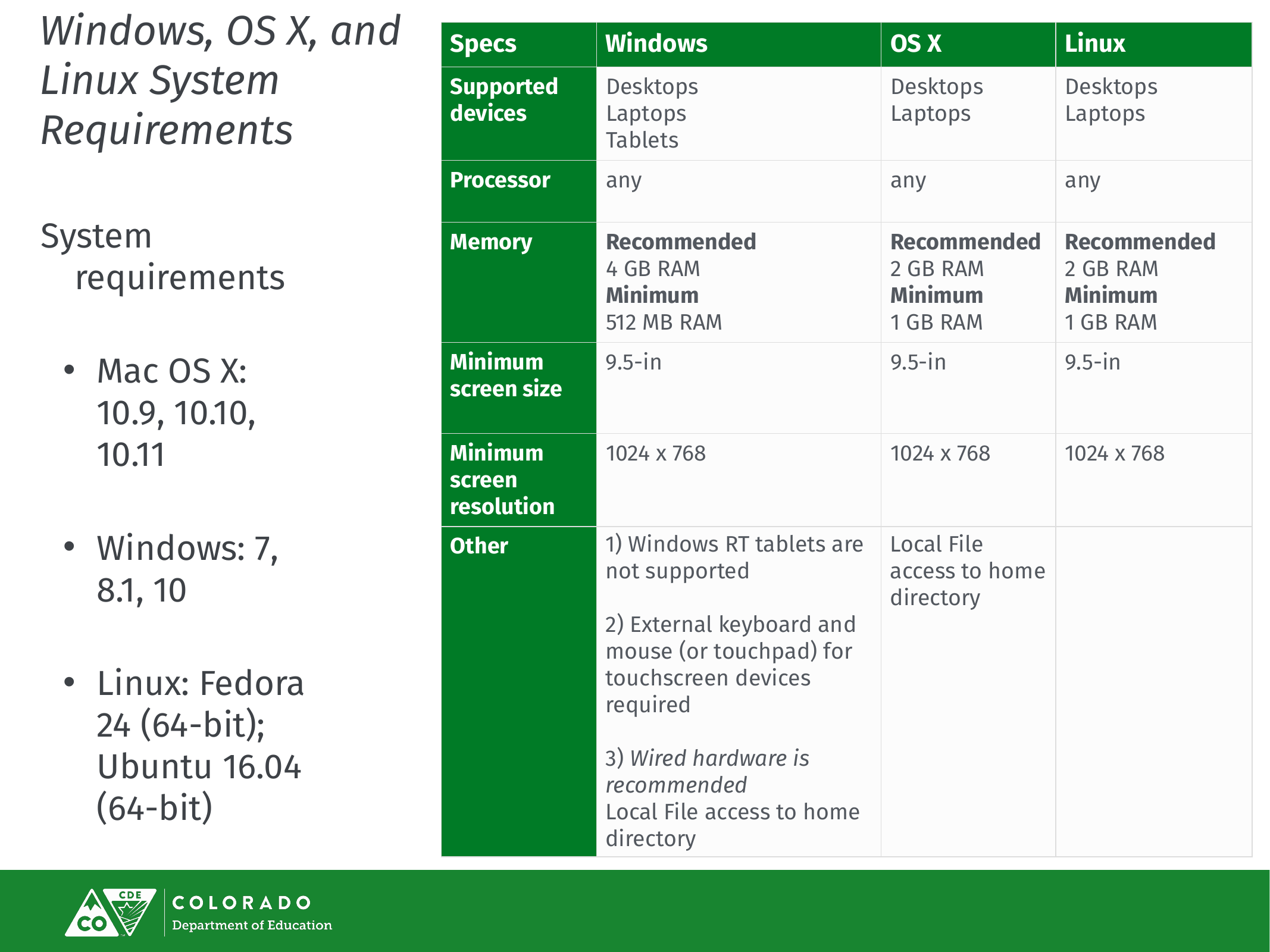

| Specs | Windows | OS X | Linux |
| --- | --- | --- | --- |
| Supported devices | Desktops Laptops Tablets | Desktops Laptops | Desktops Laptops |
| Processor | any | any | any |
| Memory | Recommended 4 GB RAM Minimum 512 MB RAM | Recommended 2 GB RAM Minimum 1 GB RAM | Recommended 2 GB RAM Minimum 1 GB RAM |
| Minimum screen size | 9.5-in | 9.5-in | 9.5-in |
| Minimum screen resolution | 1024 x 768 | 1024 x 768 | 1024 x 768 |
| Other | 1) Windows RT tablets are not supported 2) External keyboard and mouse (or touchpad) for touchscreen devices required 3) Wired hardware is recommended Local File access to home directory | Local File access to home directory |  |
# Windows, OS X, and Linux System Requirements
System requirements
Mac OS X: 10.9, 10.10, 10.11
Windows: 7, 8.1, 10
Linux: Fedora 24 (64-bit); Ubuntu 16.04 (64-bit)